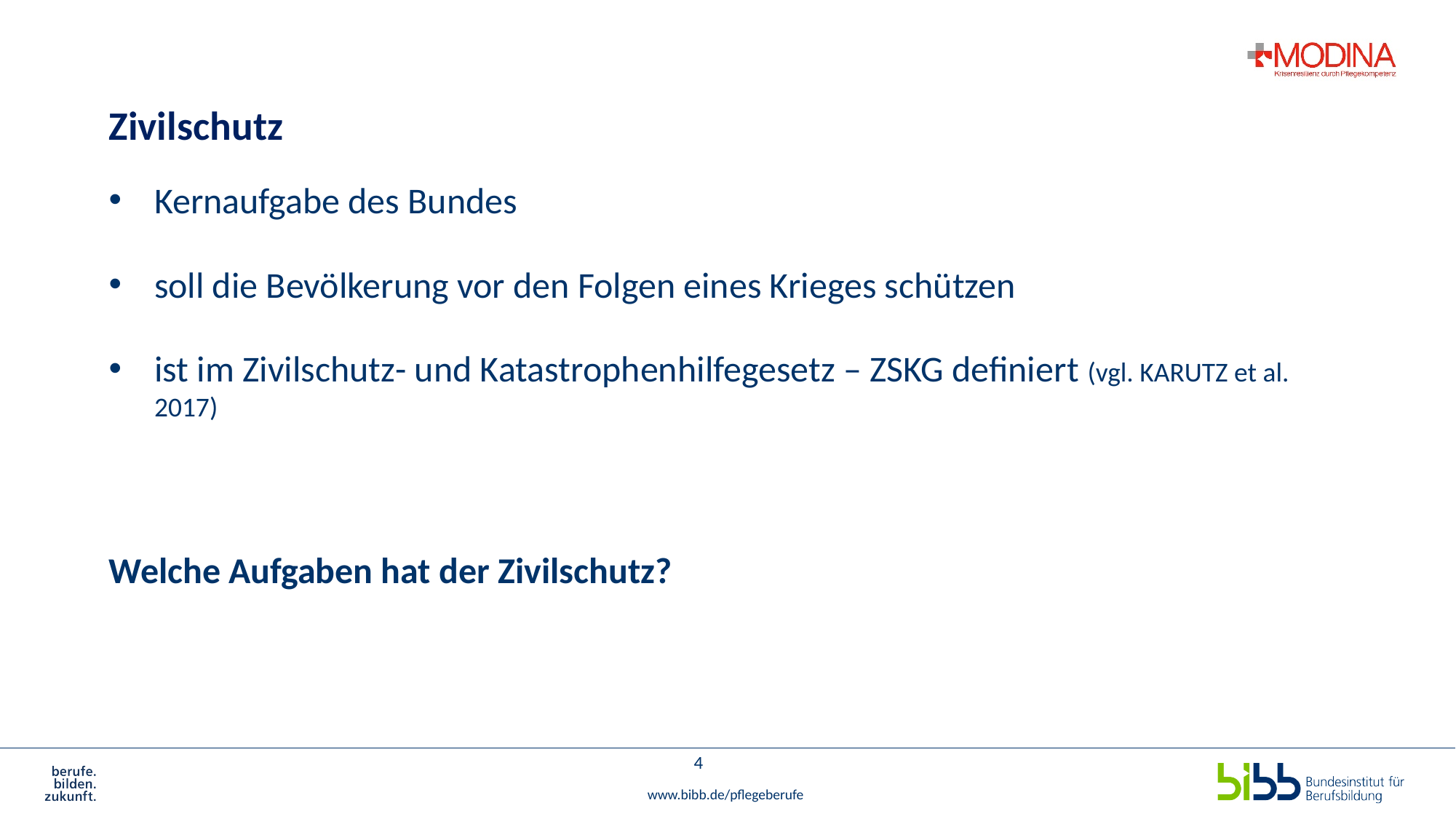

# Zivilschutz
Kernaufgabe des Bundes
soll die Bevölkerung vor den Folgen eines Krieges schützen
ist im Zivilschutz- und Katastrophenhilfegesetz – ZSKG definiert (vgl. KARUTZ et al. 2017)

Welche Aufgaben hat der Zivilschutz?